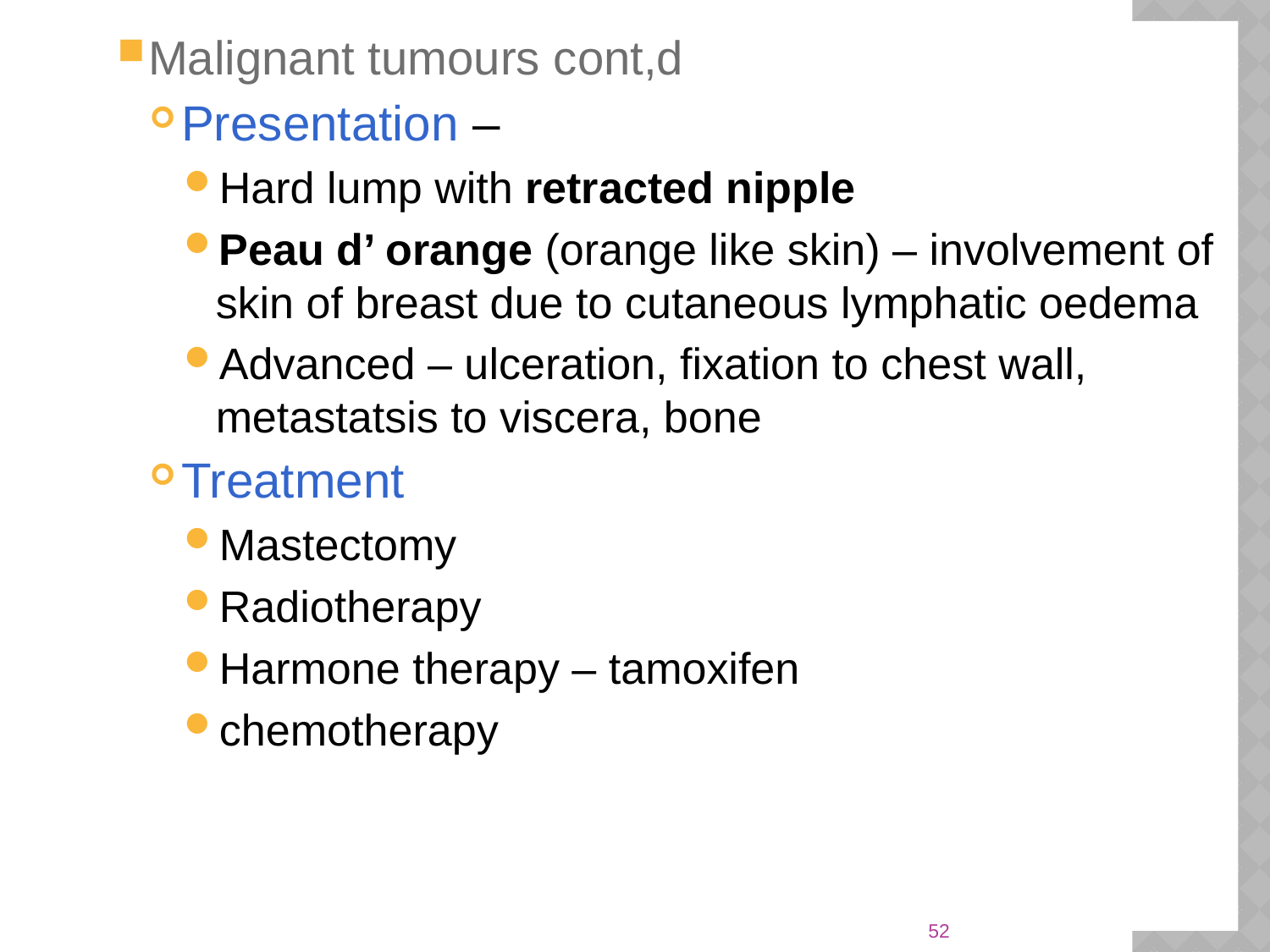

Malignant tumours cont,d
Presentation –
Hard lump with retracted nipple
Peau d’ orange (orange like skin) – involvement of skin of breast due to cutaneous lymphatic oedema
Advanced – ulceration, fixation to chest wall, metastatsis to viscera, bone
Treatment
Mastectomy
Radiotherapy
Harmone therapy – tamoxifen
chemotherapy

52